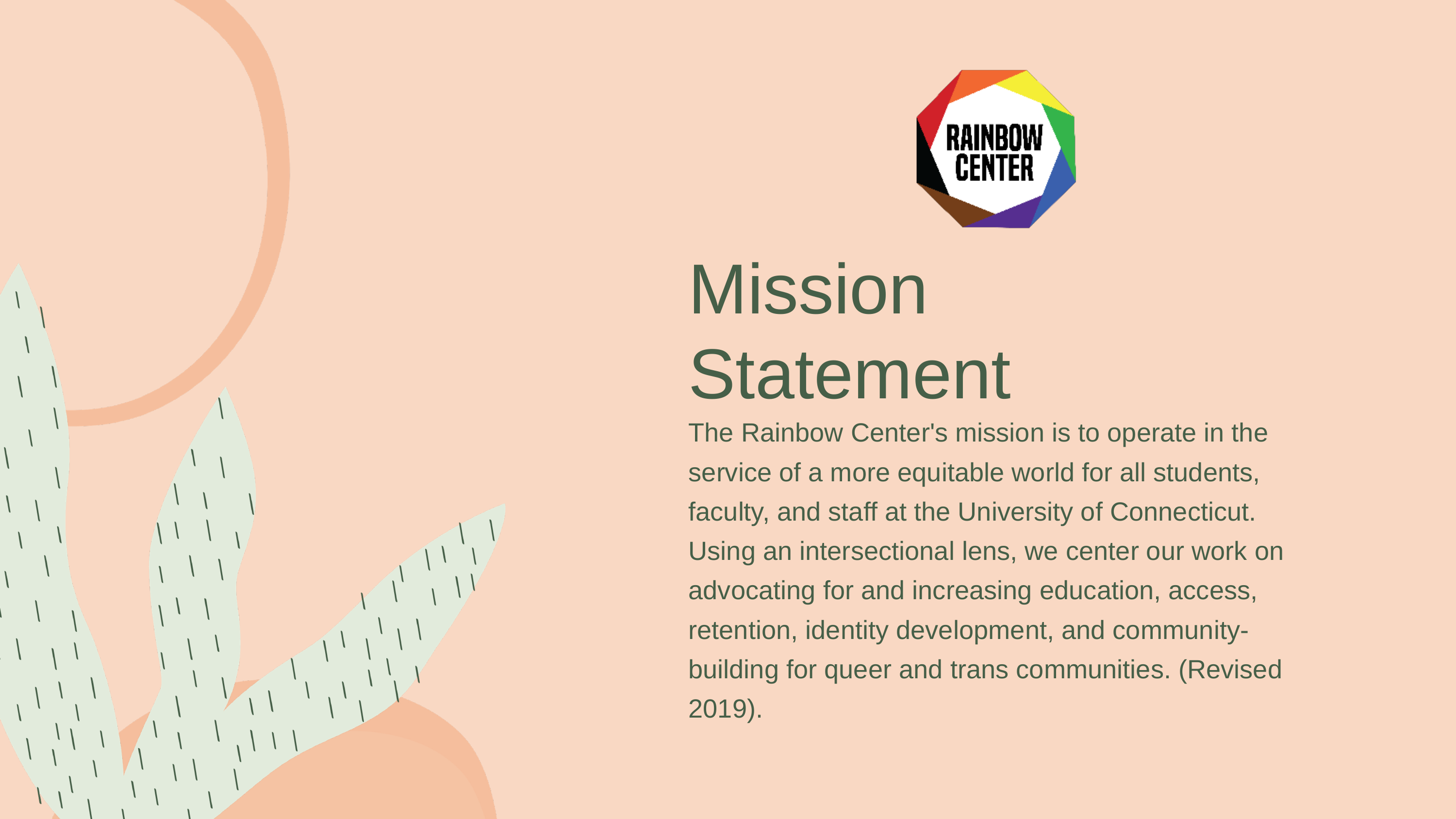

Mission Statement

Mission Statement
The Rainbow Center's mission is to operate in the service of a more equitable world for all students, faculty, and staff at the University of Connecticut. Using an intersectional lens, we center our work on advocating for and increasing education, access, retention, identity development, and community-building for queer and trans communities. (Revised 2019).